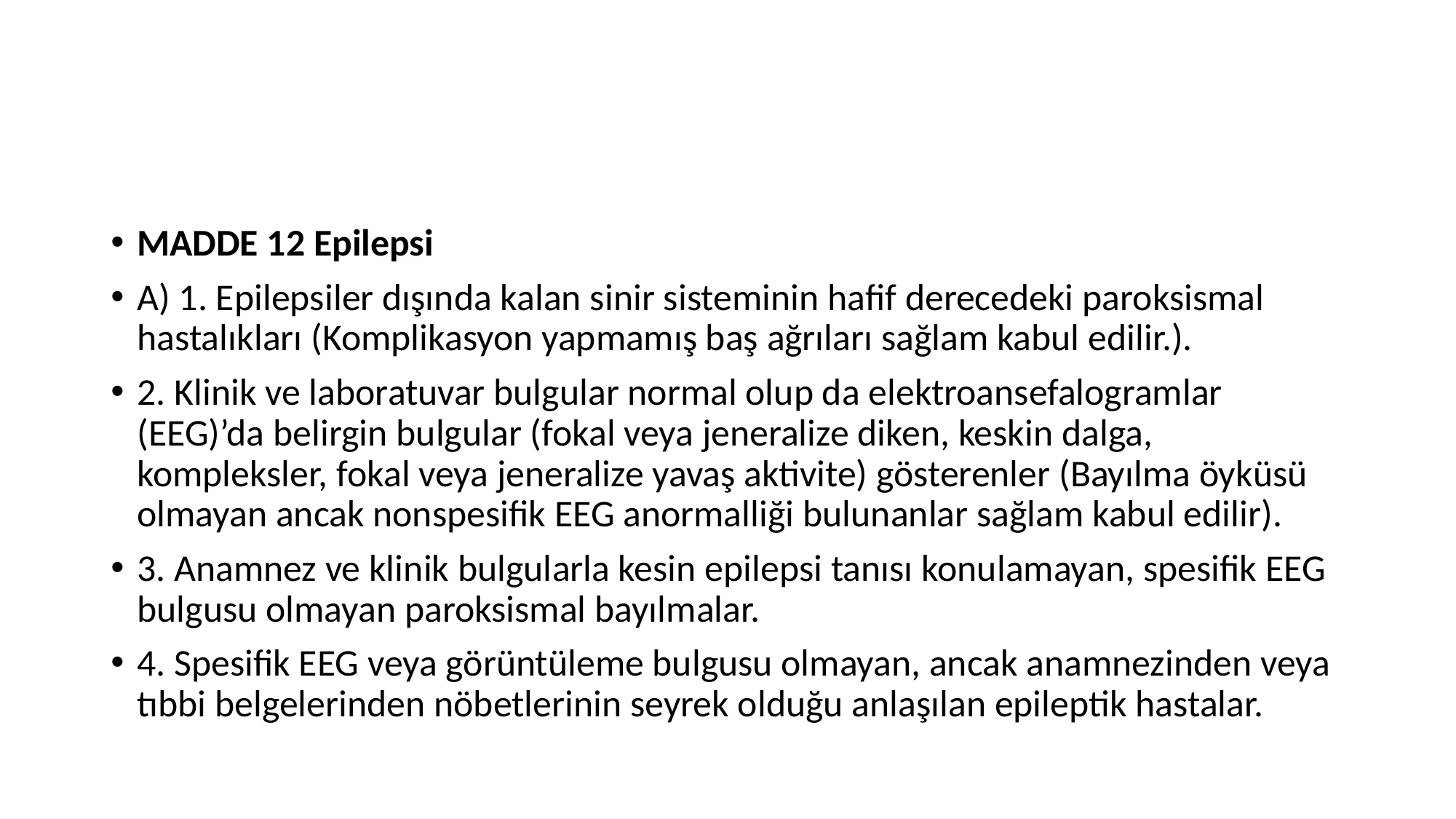

#
MADDE 12 Epilepsi
A) 1. Epilepsiler dışında kalan sinir sisteminin hafif derecedeki paroksismal hastalıkları (Komplikasyon yapmamış baş ağrıları sağlam kabul edilir.).
2. Klinik ve laboratuvar bulgular normal olup da elektroansefalogramlar (EEG)’da belirgin bulgular (fokal veya jeneralize diken, keskin dalga, kompleksler, fokal veya jeneralize yavaş aktivite) gösterenler (Bayılma öyküsü olmayan ancak nonspesifik EEG anormalliği bulunanlar sağlam kabul edilir).
3. Anamnez ve klinik bulgularla kesin epilepsi tanısı konulamayan, spesifik EEG bulgusu olmayan paroksismal bayılmalar.
4. Spesifik EEG veya görüntüleme bulgusu olmayan, ancak anamnezinden veya tıbbi belgelerinden nöbetlerinin seyrek olduğu anlaşılan epileptik hastalar.